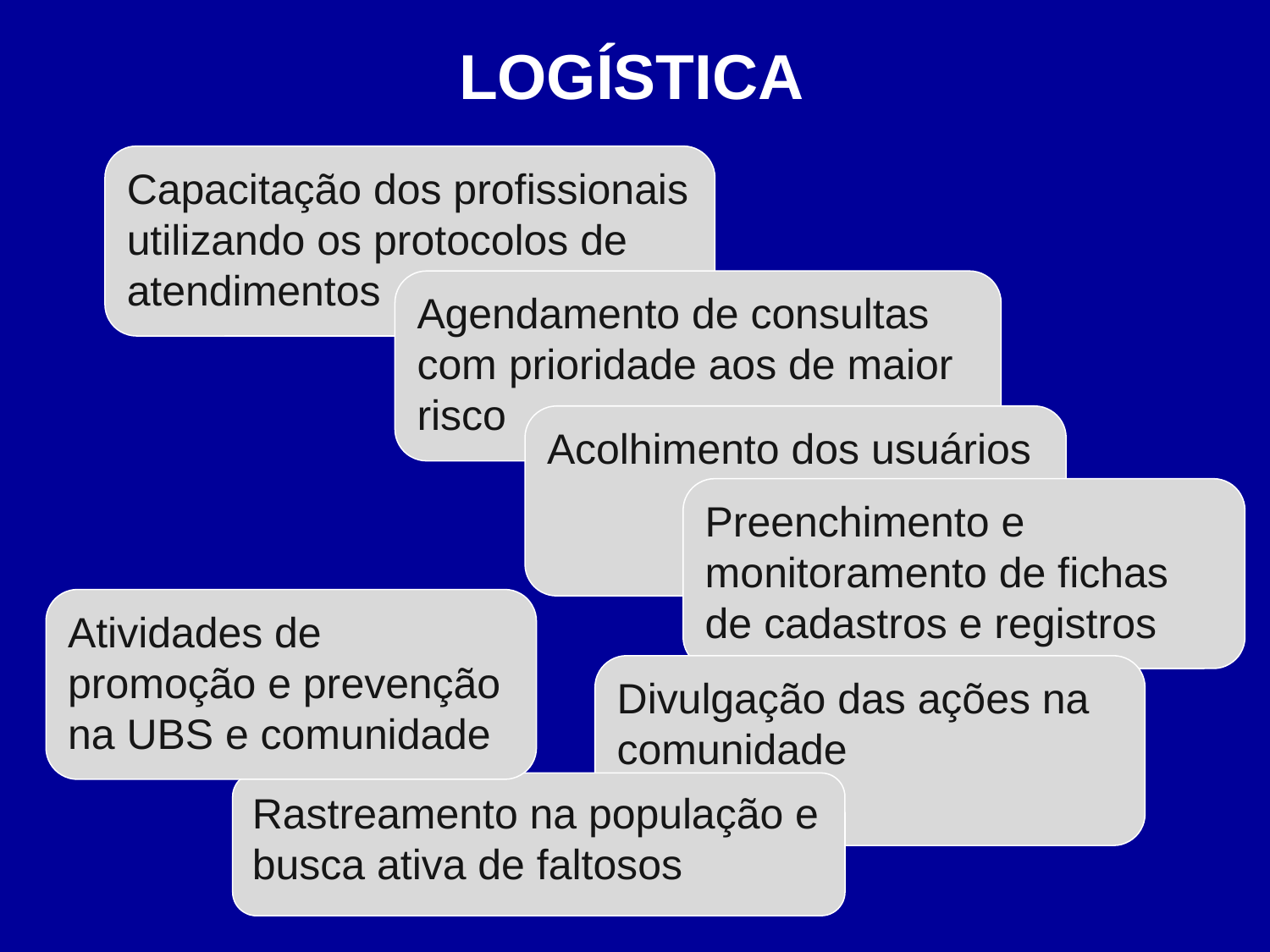

LOGÍSTICA
Capacitação dos profissionais utilizando os protocolos de atendimentos
Agendamento de consultas com prioridade aos de maior risco
Acolhimento dos usuários
Preenchimento e monitoramento de fichas de cadastros e registros
Atividades de promoção e prevenção na UBS e comunidade
Divulgação das ações na comunidade
Rastreamento na população e busca ativa de faltosos